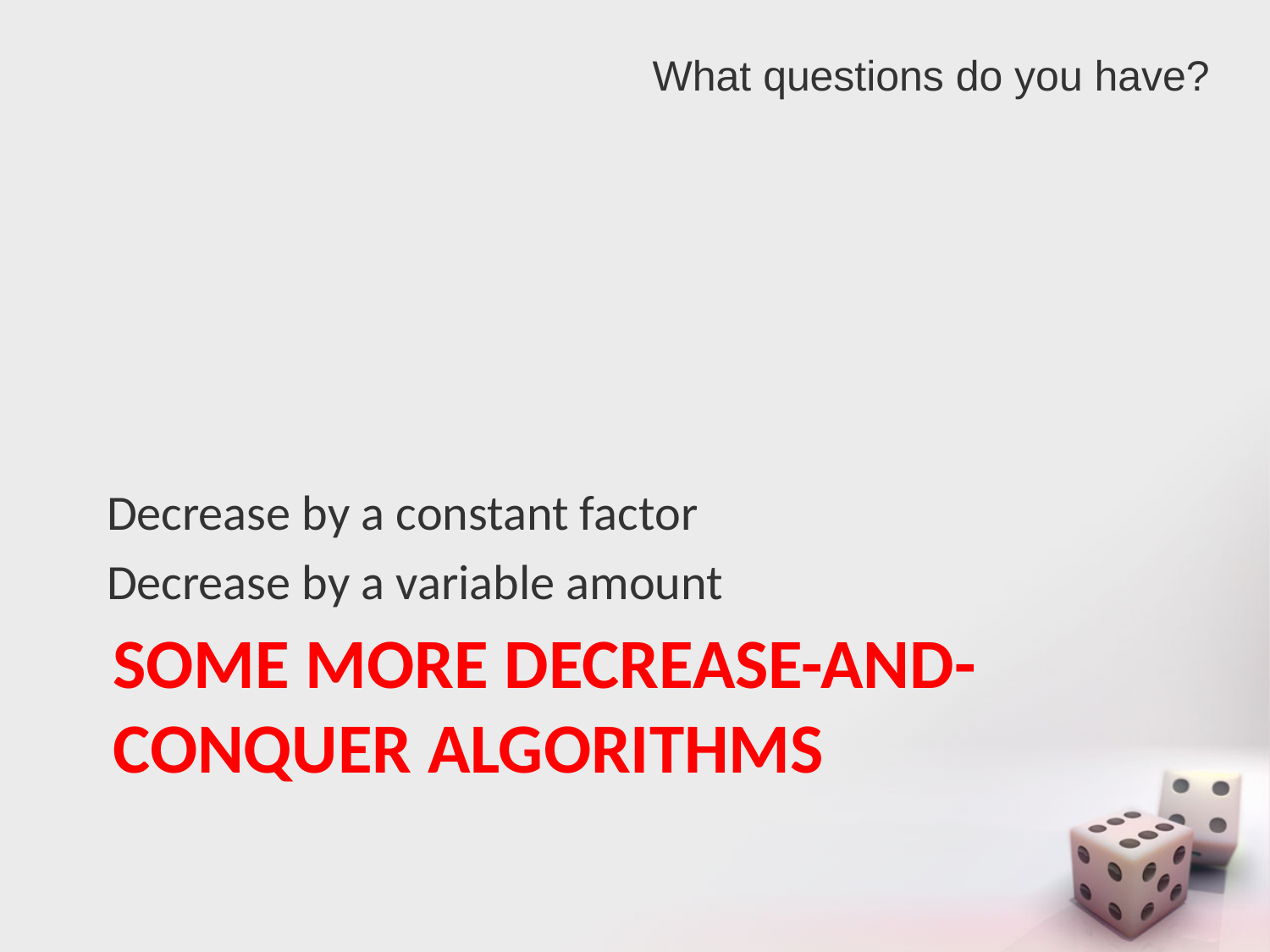

What questions do you have?
Decrease by a constant factor
Decrease by a variable amount
# Some more Decrease-and-conquer Algorithms